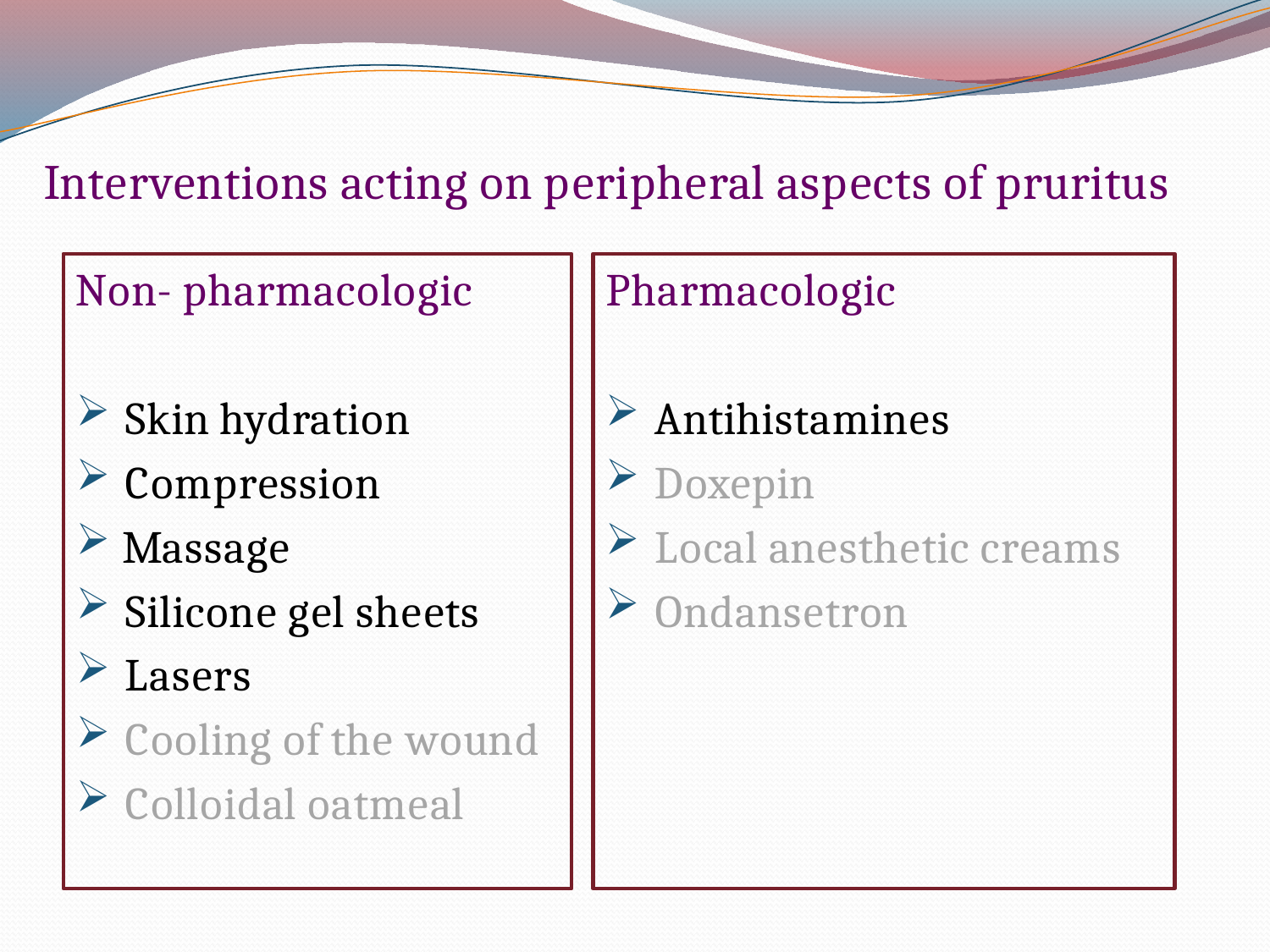

Interventions acting on peripheral aspects of pruritus
Non- pharmacologic

 Skin hydration
 Compression
 Massage
 Silicone gel sheets
 Lasers
 Cooling of the wound
 Colloidal oatmeal
Pharmacologic

 Antihistamines
 Doxepin
 Local anesthetic creams
 Ondansetron